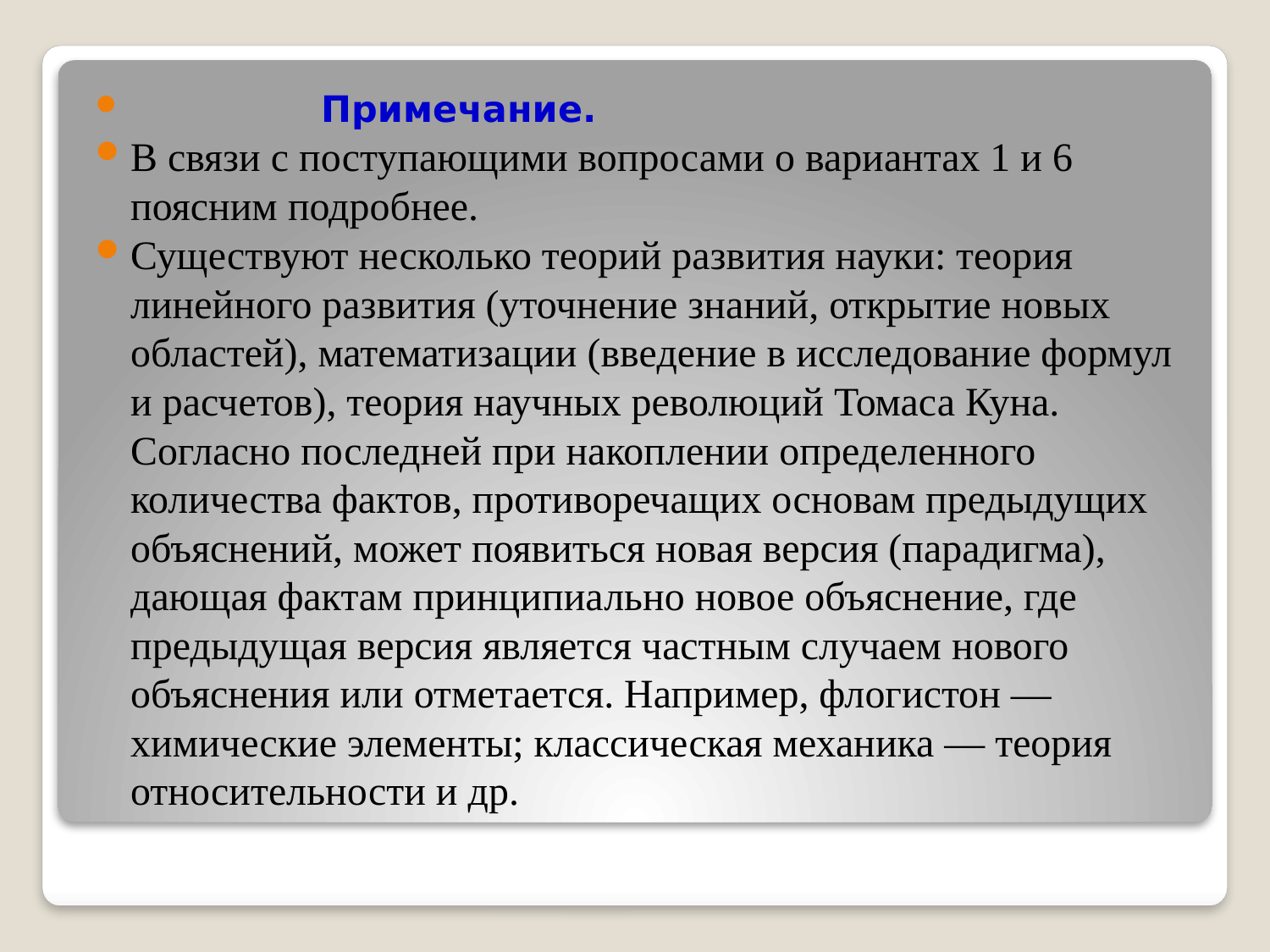

Примечание.
В связи с поступающими вопросами о вариантах 1 и 6 поясним подробнее.
Существуют несколько теорий развития науки: теория линейного развития (уточнение знаний, открытие новых областей), математизации (введение в исследование формул и расчетов), теория научных революций Томаса Куна. Согласно последней при накоплении определенного количества фактов, противоречащих основам предыдущих объяснений, может появиться новая версия (парадигма), дающая фактам принципиально новое объяснение, где предыдущая версия является частным случаем нового объяснения или отметается. Например, флогистон — химические элементы; классическая механика — теория относительности и др.

#